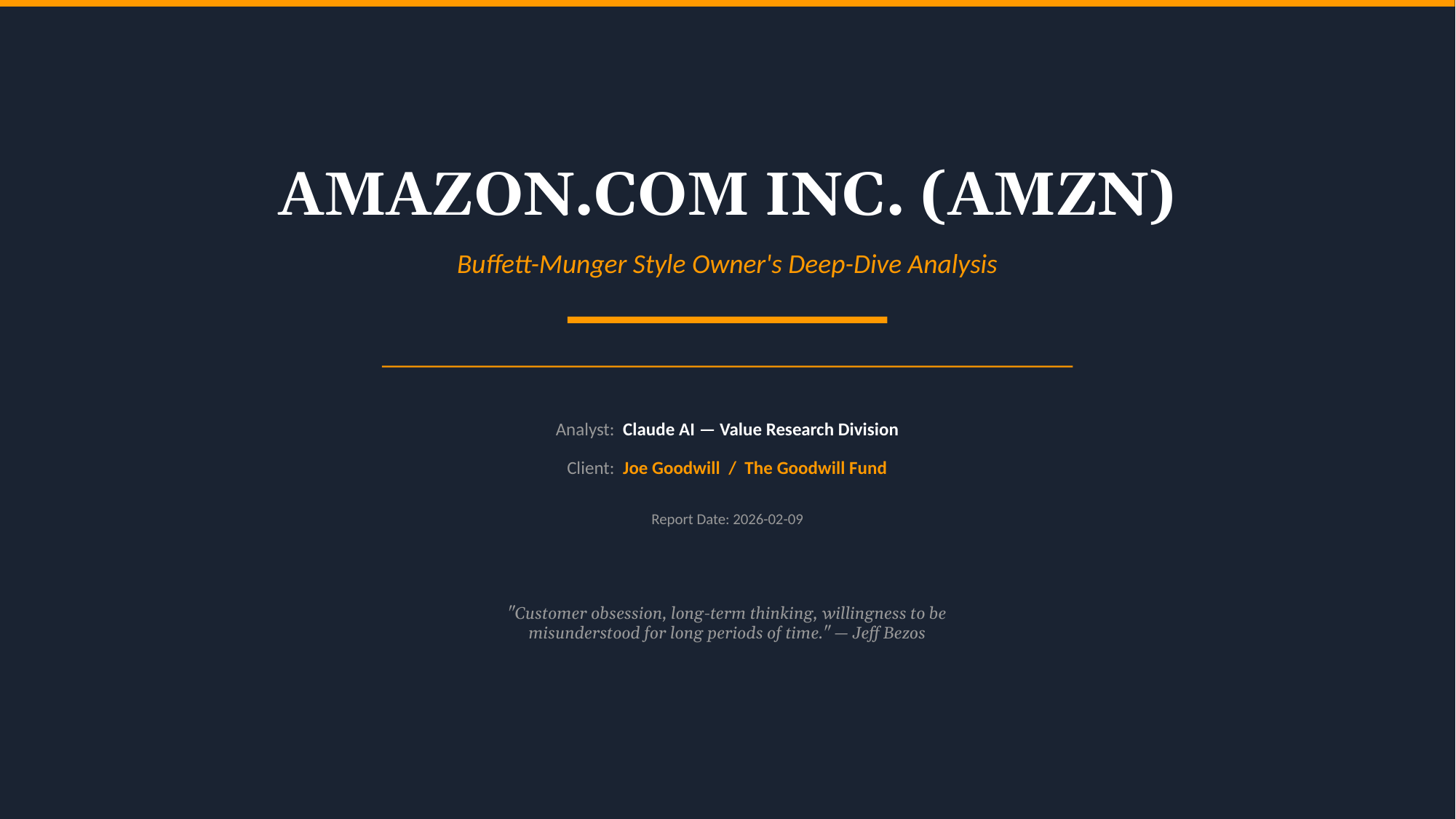

AMAZON.COM INC. (AMZN)
Buffett-Munger Style Owner's Deep-Dive Analysis

Analyst:  Claude AI — Value Research Division
Client:  Joe Goodwill  /  The Goodwill Fund
Report Date: 2026-02-09
"Customer obsession, long-term thinking, willingness to be
misunderstood for long periods of time." — Jeff Bezos